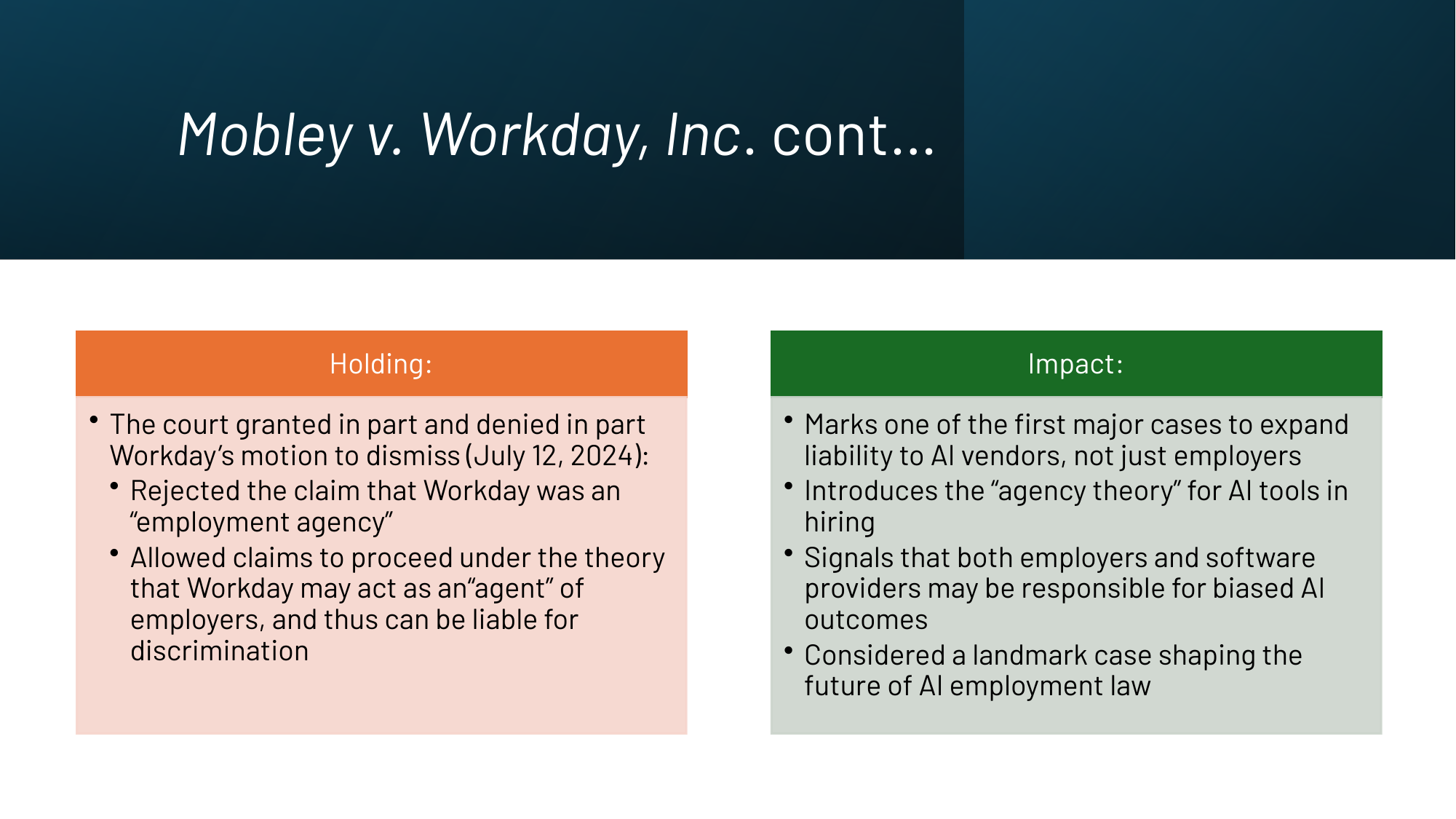

# Mobley v. Workday, Inc. cont…
Holding:
The court granted in part and denied in part Workday’s motion to dismiss (July 12, 2024):
Rejected the claim that Workday was an “employment agency”
Allowed claims to proceed under the theory that Workday may act as an“agent” of employers, and thus can be liable for discrimination
Impact:
Marks one of the first major cases to expand liability to AI vendors, not just employers
Introduces the “agency theory” for AI tools in hiring
Signals that both employers and software providers may be responsible for biased AI outcomes
Considered a landmark case shaping the future of AI employment law